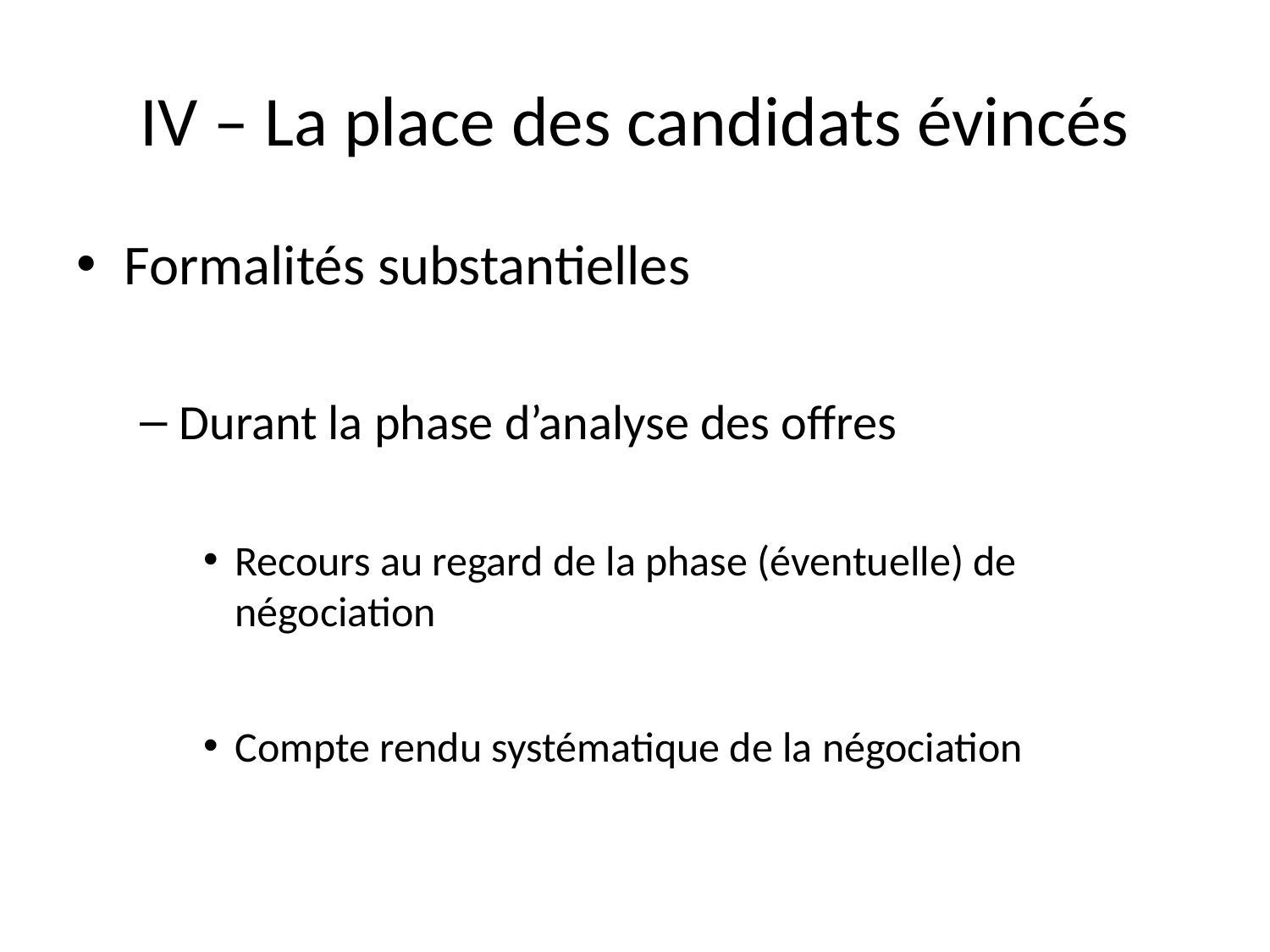

# IV – La place des candidats évincés
Formalités substantielles

Durant la phase d’analyse des offres

Recours au regard de la phase (éventuelle) de négociation

Compte rendu systématique de la négociation